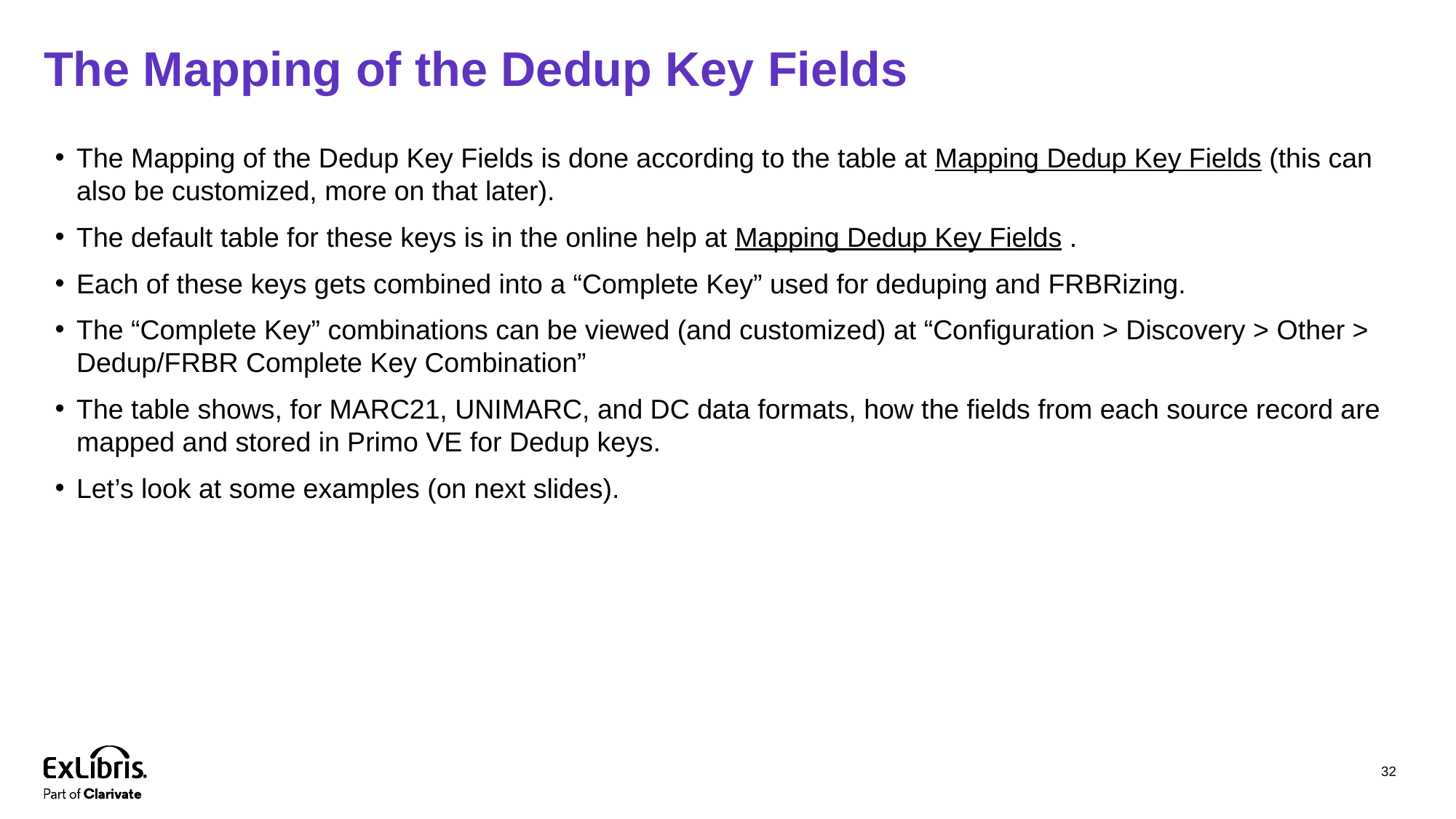

# The Mapping of the Dedup Key Fields
The Mapping of the Dedup Key Fields is done according to the table at Mapping Dedup Key Fields (this can also be customized, more on that later).
The default table for these keys is in the online help at Mapping Dedup Key Fields .
Each of these keys gets combined into a “Complete Key” used for deduping and FRBRizing.
The “Complete Key” combinations can be viewed (and customized) at “Configuration > Discovery > Other > Dedup/FRBR Complete Key Combination”
The table shows, for MARC21, UNIMARC, and DC data formats, how the fields from each source record are mapped and stored in Primo VE for Dedup keys.
Let’s look at some examples (on next slides).

32